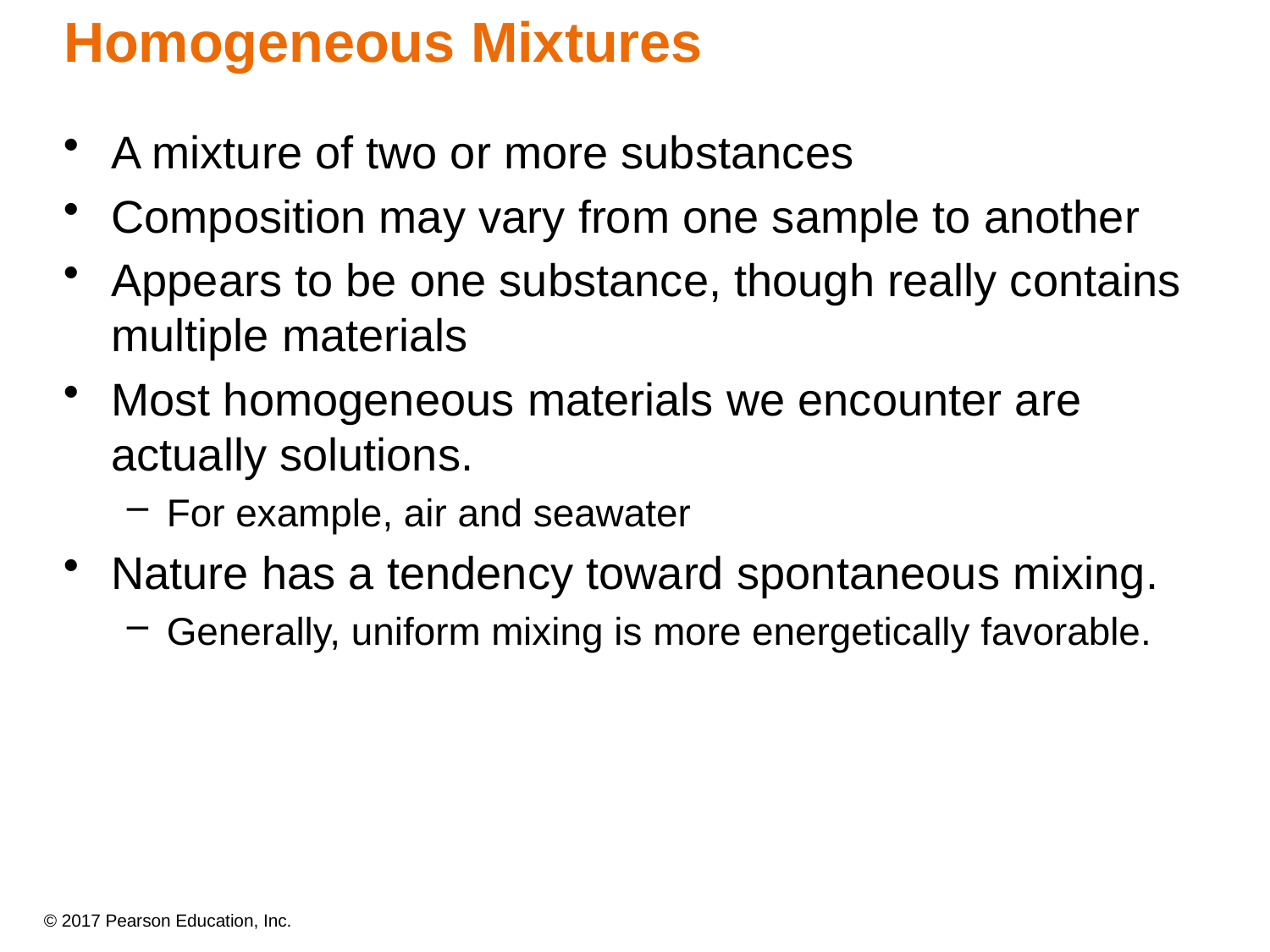

Homogeneous Mixtures
A mixture of two or more substances
Composition may vary from one sample to another
Appears to be one substance, though really contains multiple materials
Most homogeneous materials we encounter are actually solutions.
For example, air and seawater
Nature has a tendency toward spontaneous mixing.
Generally, uniform mixing is more energetically favorable.